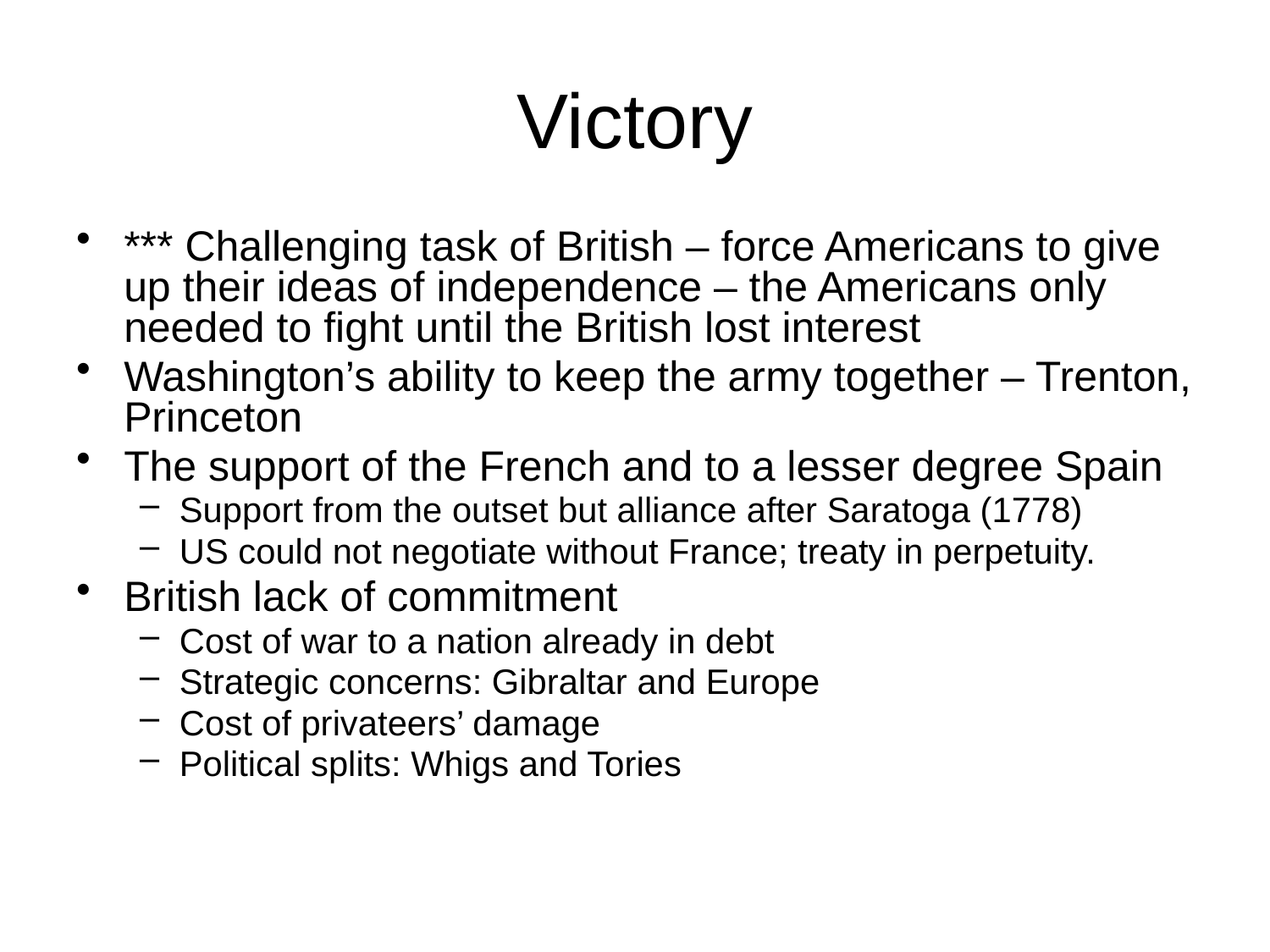

# Victory
*** Challenging task of British – force Americans to give up their ideas of independence – the Americans only needed to fight until the British lost interest
Washington’s ability to keep the army together – Trenton, Princeton
The support of the French and to a lesser degree Spain
Support from the outset but alliance after Saratoga (1778)
US could not negotiate without France; treaty in perpetuity.
British lack of commitment
Cost of war to a nation already in debt
Strategic concerns: Gibraltar and Europe
Cost of privateers’ damage
Political splits: Whigs and Tories